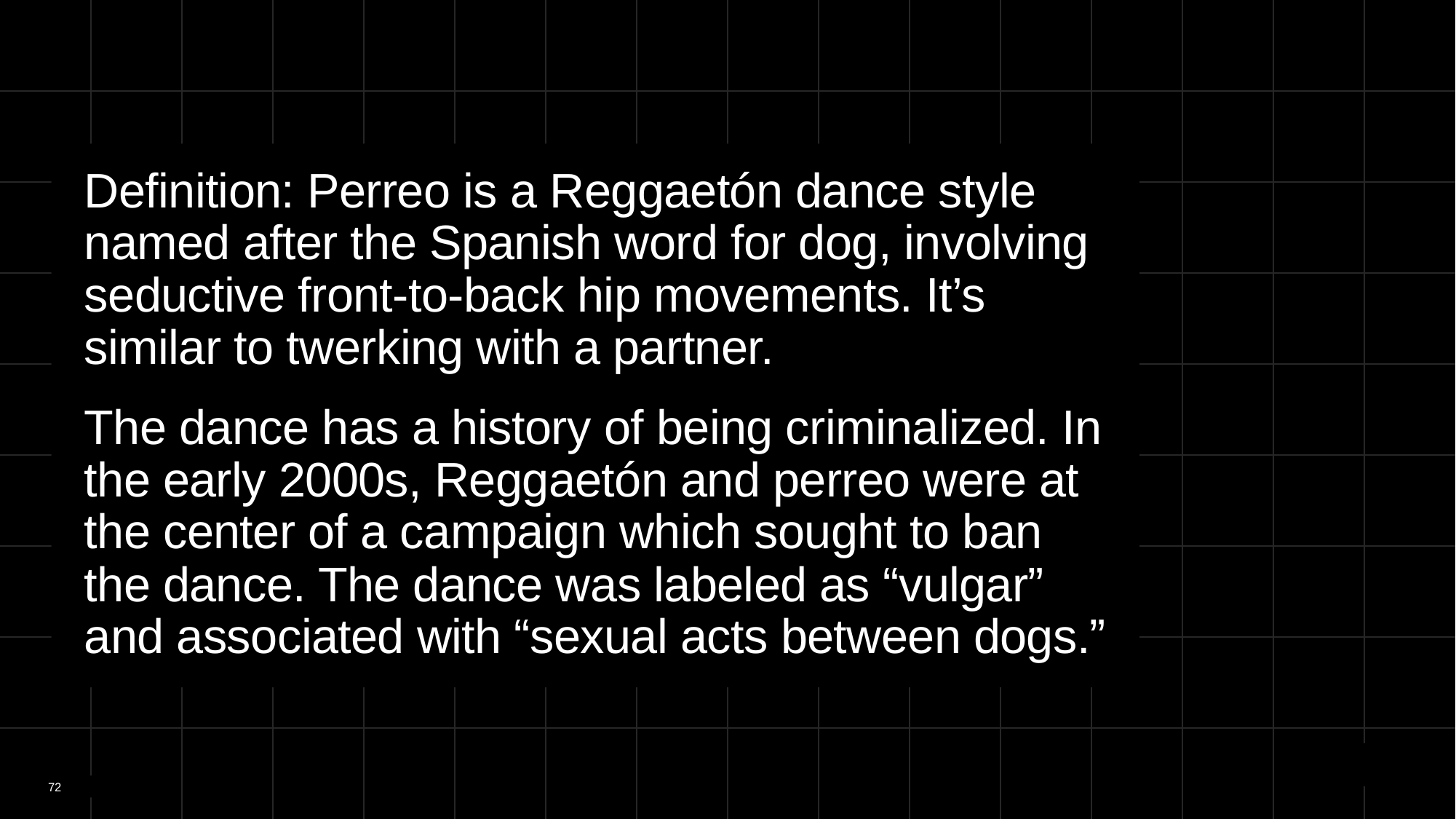

Definition: Perreo is a Reggaetón dance style named after the Spanish word for dog, involving seductive front-to-back hip movements. It’s similar to twerking with a partner.
The dance has a history of being criminalized. In the early 2000s, Reggaetón and perreo were at the center of a campaign which sought to ban the dance. The dance was labeled as “vulgar” and associated with “sexual acts between dogs.”

72